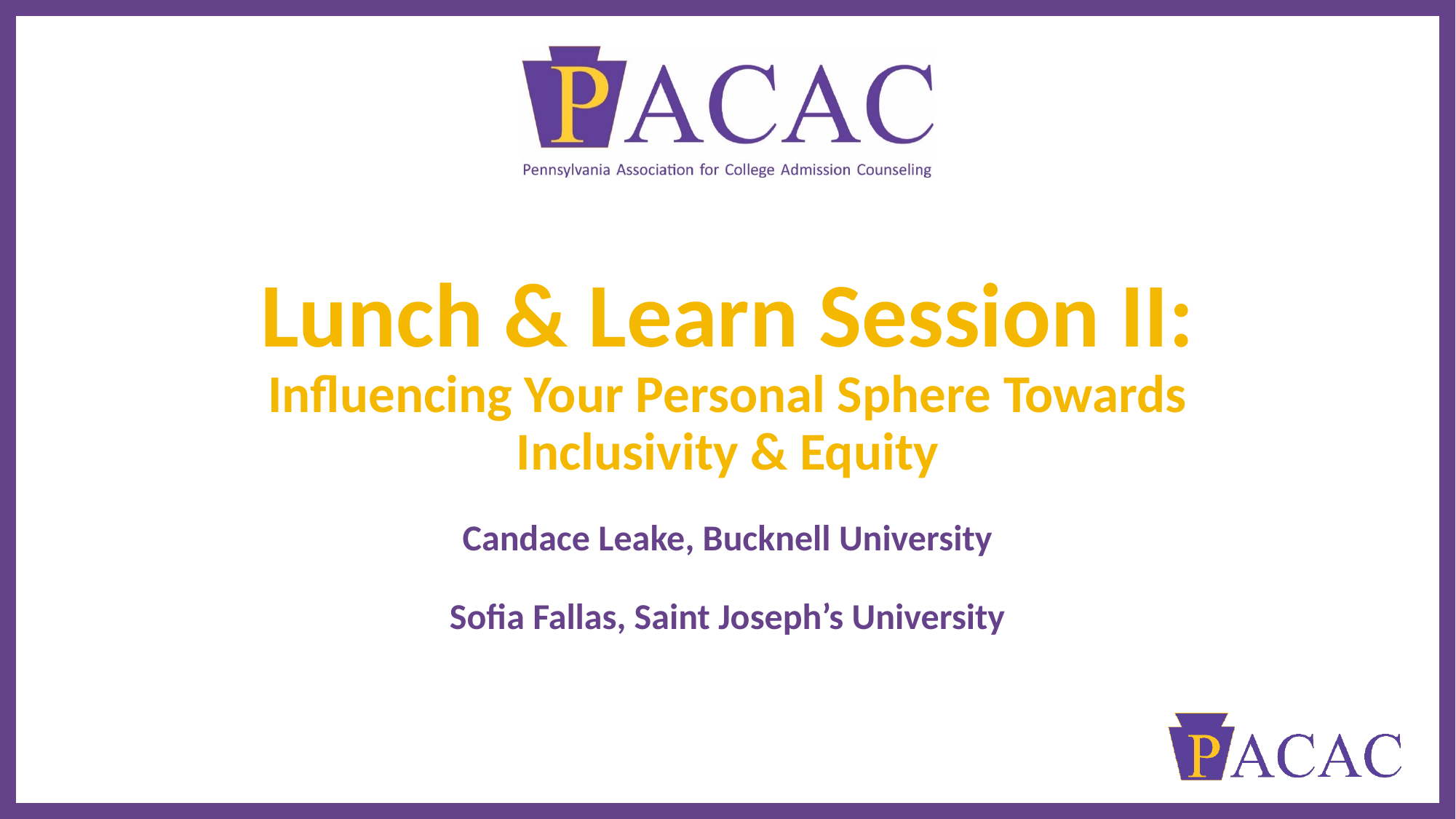

# Lunch & Learn Session II:
Influencing Your Personal Sphere Towards Inclusivity & Equity
Candace Leake, Bucknell University

Sofia Fallas, Saint Joseph’s University